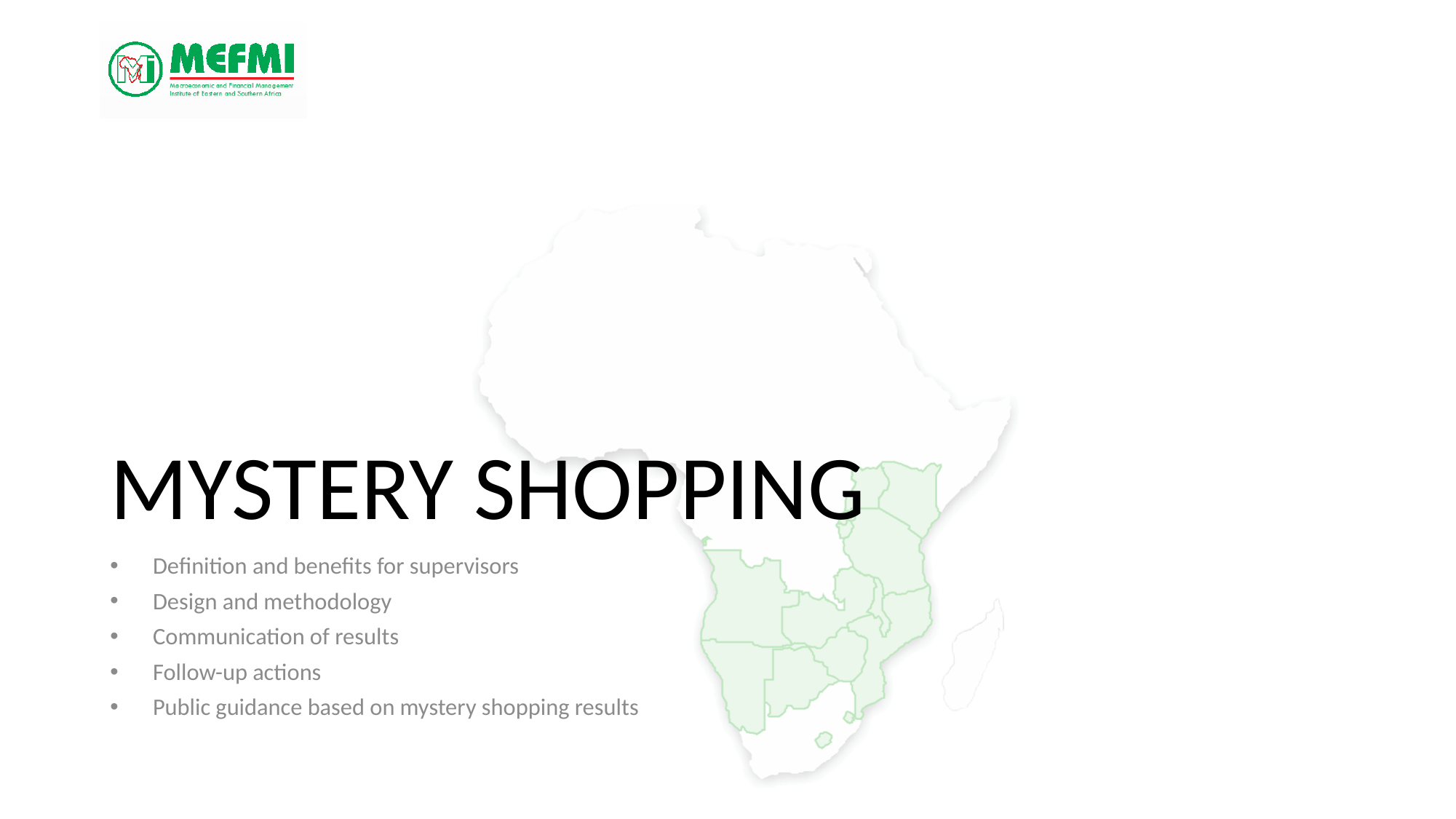

# Mystery Shopping
Definition and benefits for supervisors
Design and methodology
Communication of results
Follow-up actions
Public guidance based on mystery shopping results